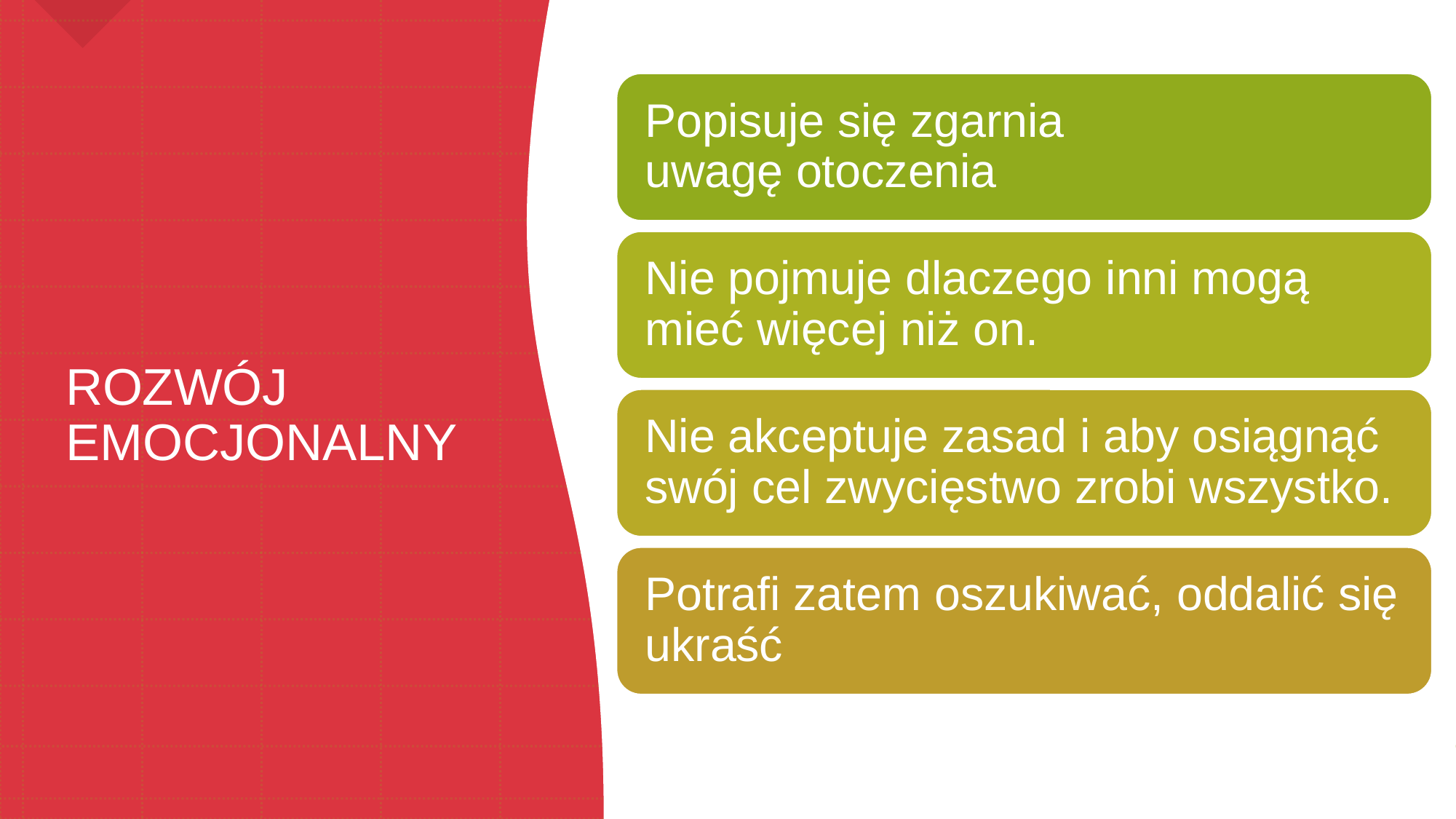

Popisuje się zgarnia uwagę otoczenia
Nie pojmuje dlaczego inni mogą mieć więcej niż on.
Nie akceptuje zasad i aby osiągnąć swój cel zwycięstwo zrobi wszystko.
Potrafi zatem oszukiwać, oddalić się ukraść
# ROZWÓJ EMOCJONALNY